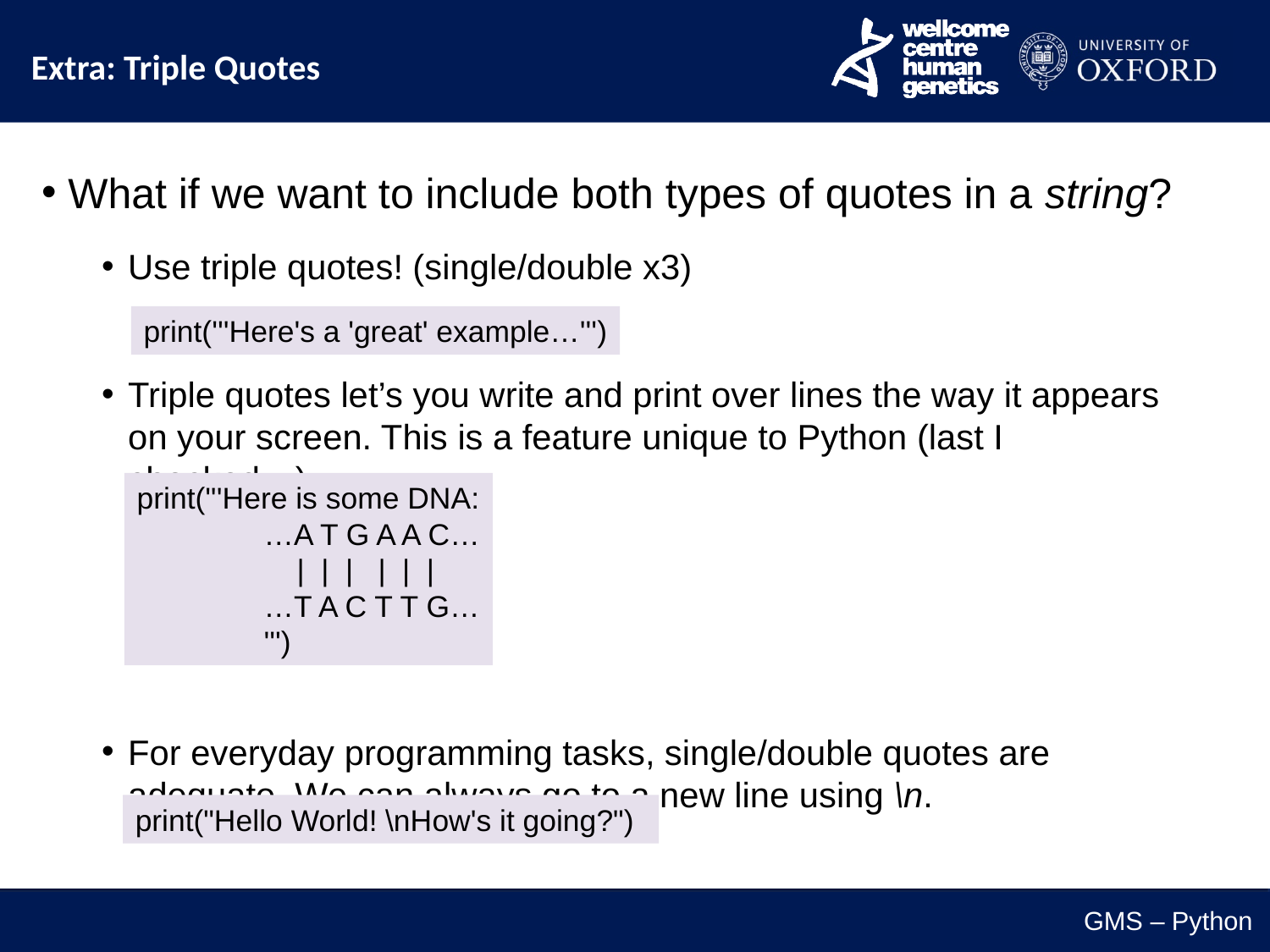

Extra: Triple Quotes
What if we want to include both types of quotes in a string?
Use triple quotes! (single/double x3)

Triple quotes let’s you write and print over lines the way it appears on your screen. This is a feature unique to Python (last I checked…).

For everyday programming tasks, single/double quotes are adequate. We can always go to a new line using \n.
print('''Here's a 'great' example…''')
print('''Here is some DNA:
	…A T G A A C…
	    |  |  |   |  |  |
	…T A C T T G…
 	''')
print("Hello World! \nHow's it going?")